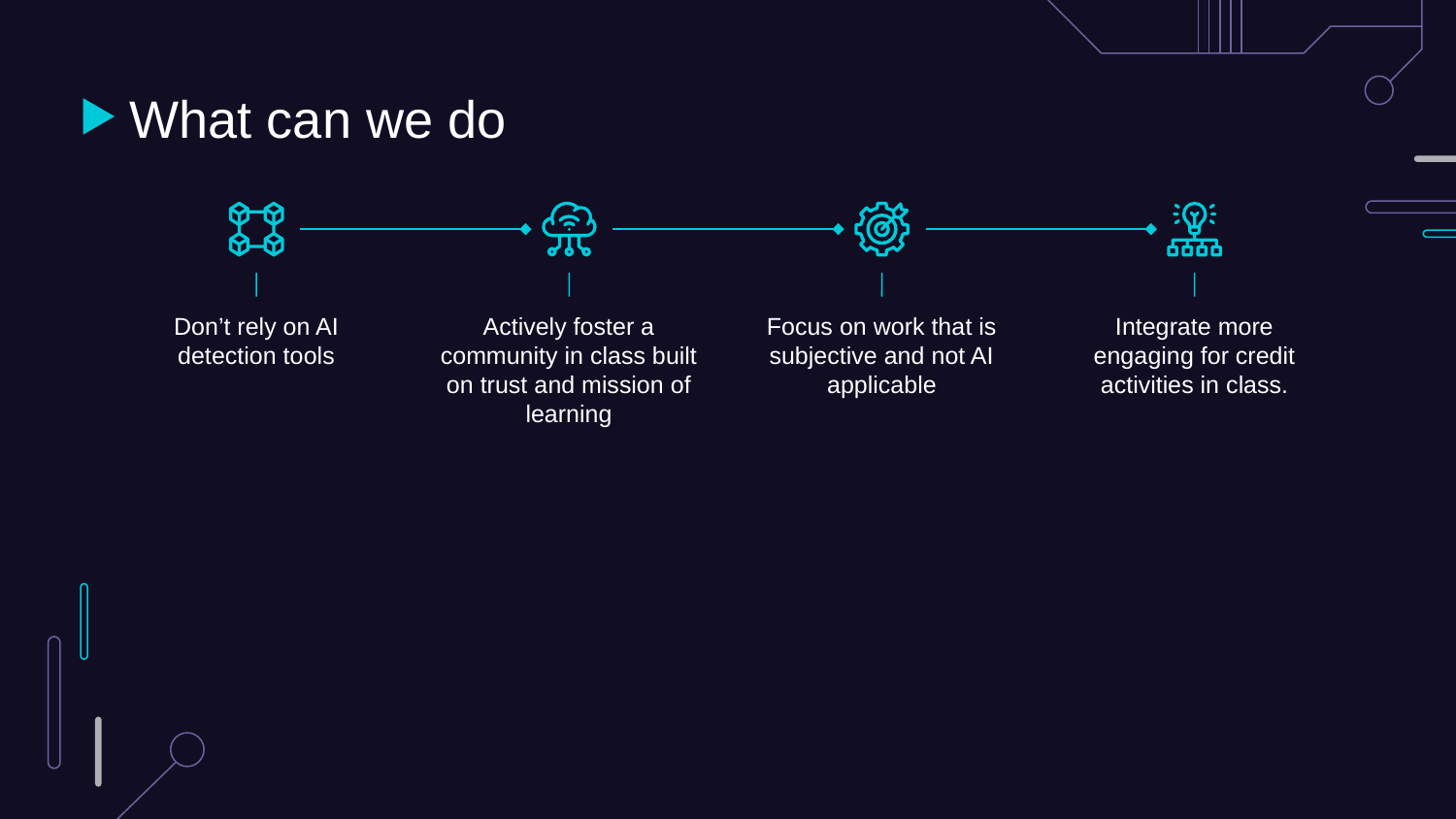

# What can we do

Don’t rely on AI detection tools
Actively foster a community in class built on trust and mission of learning
Focus on work that is subjective and not AI applicable
Integrate more engaging for credit activities in class.